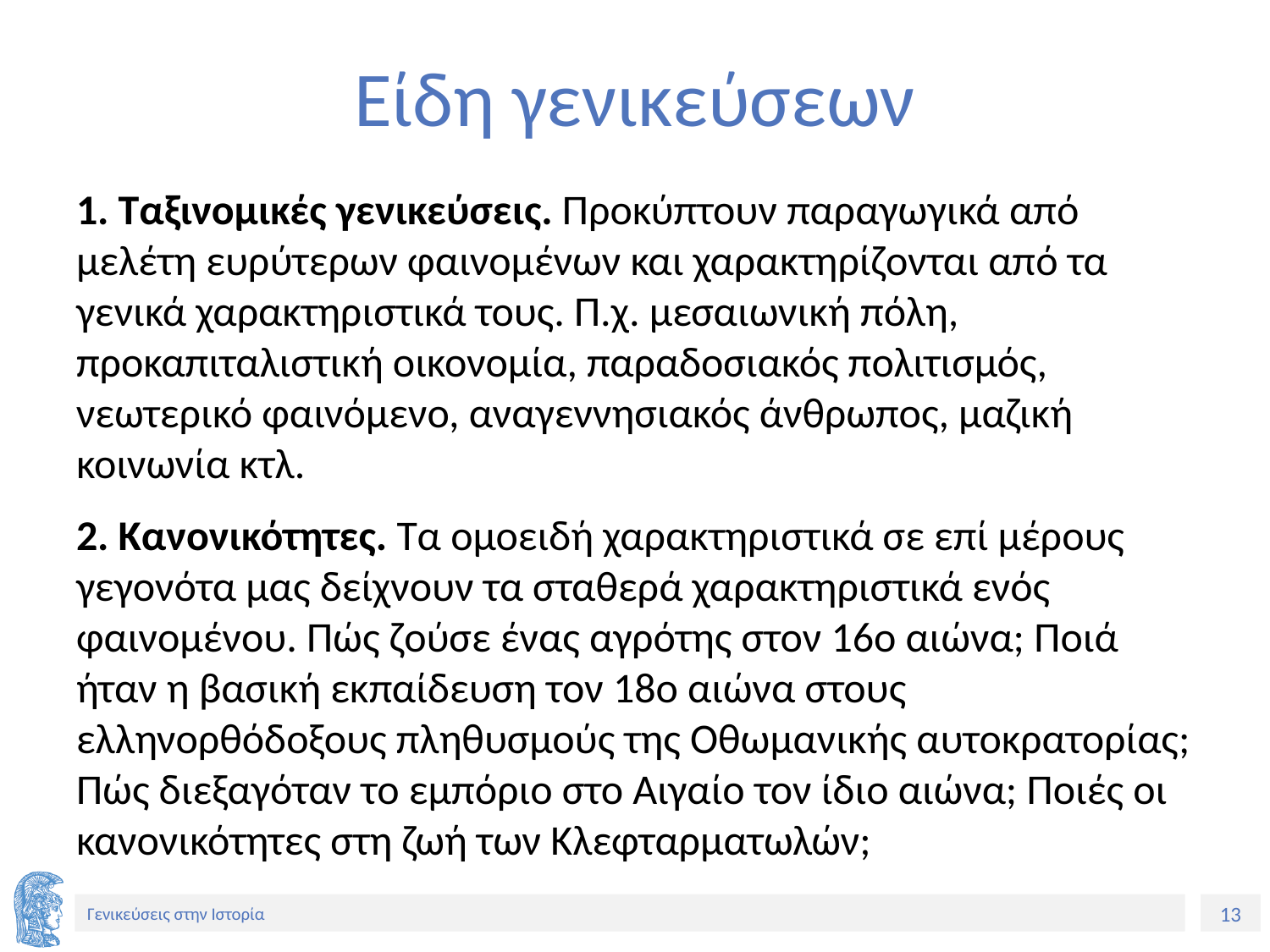

# Είδη γενικεύσεων
1. Ταξινομικές γενικεύσεις. Προκύπτουν παραγωγικά από μελέτη ευρύτερων φαινομένων και χαρακτηρίζονται από τα γενικά χαρακτηριστικά τους. Π.χ. μεσαιωνική πόλη, προκαπιταλιστική οικονομία, παραδοσιακός πολιτισμός, νεωτερικό φαινόμενο, αναγεννησιακός άνθρωπος, μαζική κοινωνία κτλ.
2. Κανονικότητες. Τα ομοειδή χαρακτηριστικά σε επί μέρους γεγονότα μας δείχνουν τα σταθερά χαρακτηριστικά ενός φαινομένου. Πώς ζούσε ένας αγρότης στον 16ο αιώνα; Ποιά ήταν η βασική εκπαίδευση τον 18ο αιώνα στους ελληνορθόδοξους πληθυσμούς της Οθωμανικής αυτοκρατορίας; Πώς διεξαγόταν το εμπόριο στο Αιγαίο τον ίδιο αιώνα; Ποιές οι κανονικότητες στη ζωή των Κλεφταρματωλών;